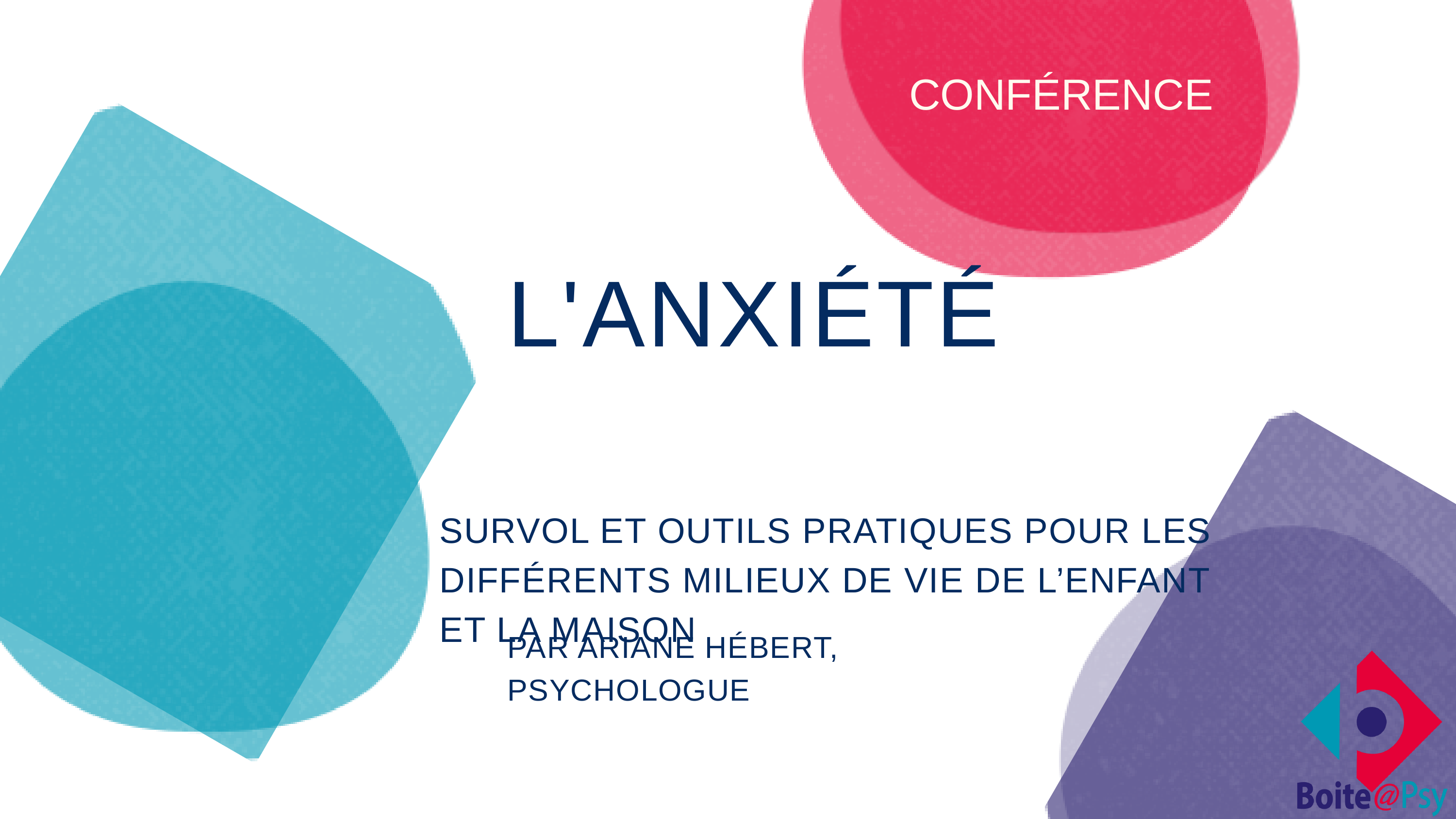

CONFÉRENCE

L'ANXIÉTÉ

SURVOL ET OUTILS PRATIQUES POUR LES DIFFÉRENTS MILIEUX DE VIE DE L’ENFANT ET LA MAISON

PAR ARIANE HÉBERT, PSYCHOLOGUE